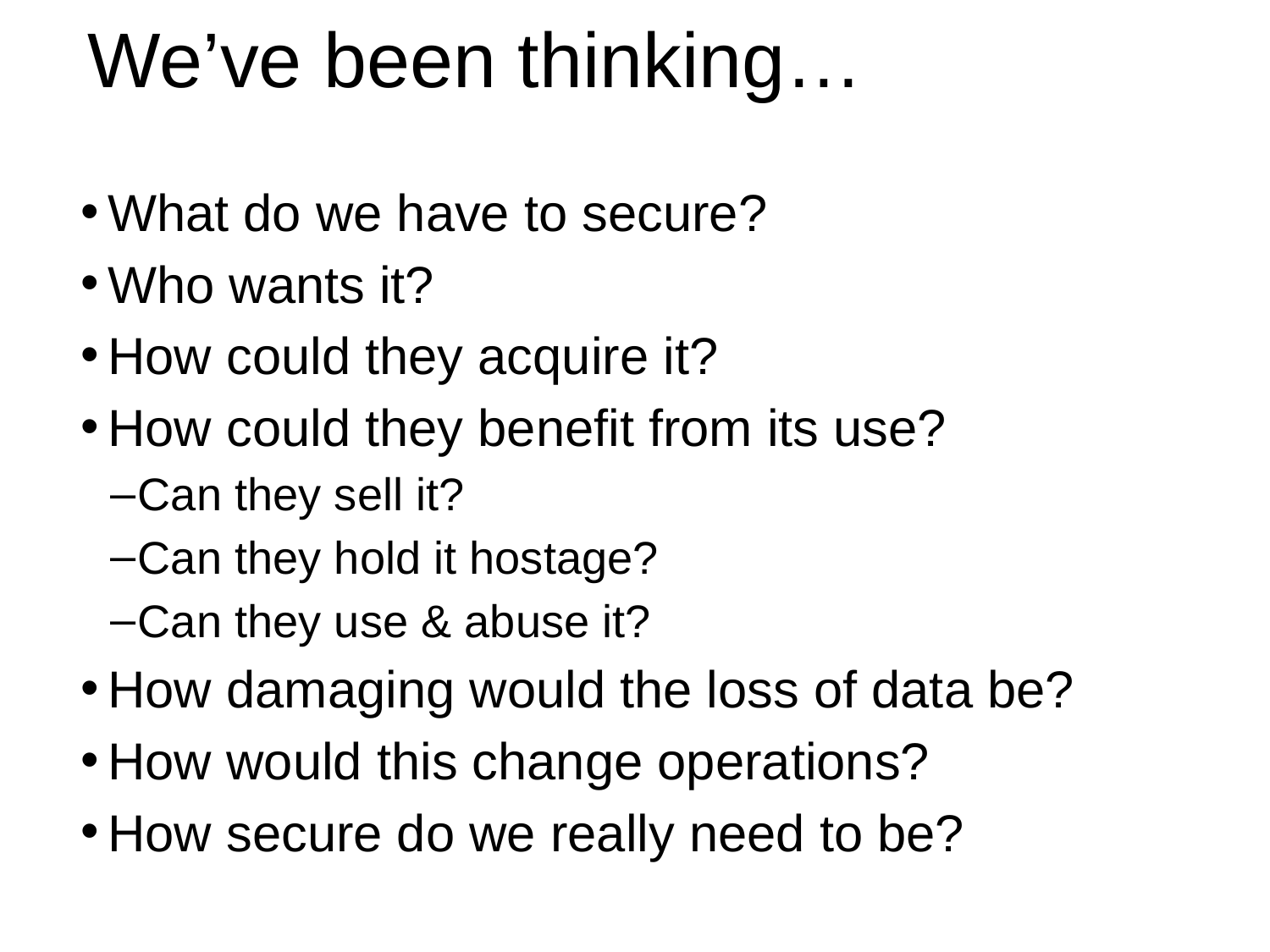

We’ve been thinking…
What do we have to secure?
Who wants it?
How could they acquire it?
How could they benefit from its use?
Can they sell it?
Can they hold it hostage?
Can they use & abuse it?
How damaging would the loss of data be?
How would this change operations?
How secure do we really need to be?